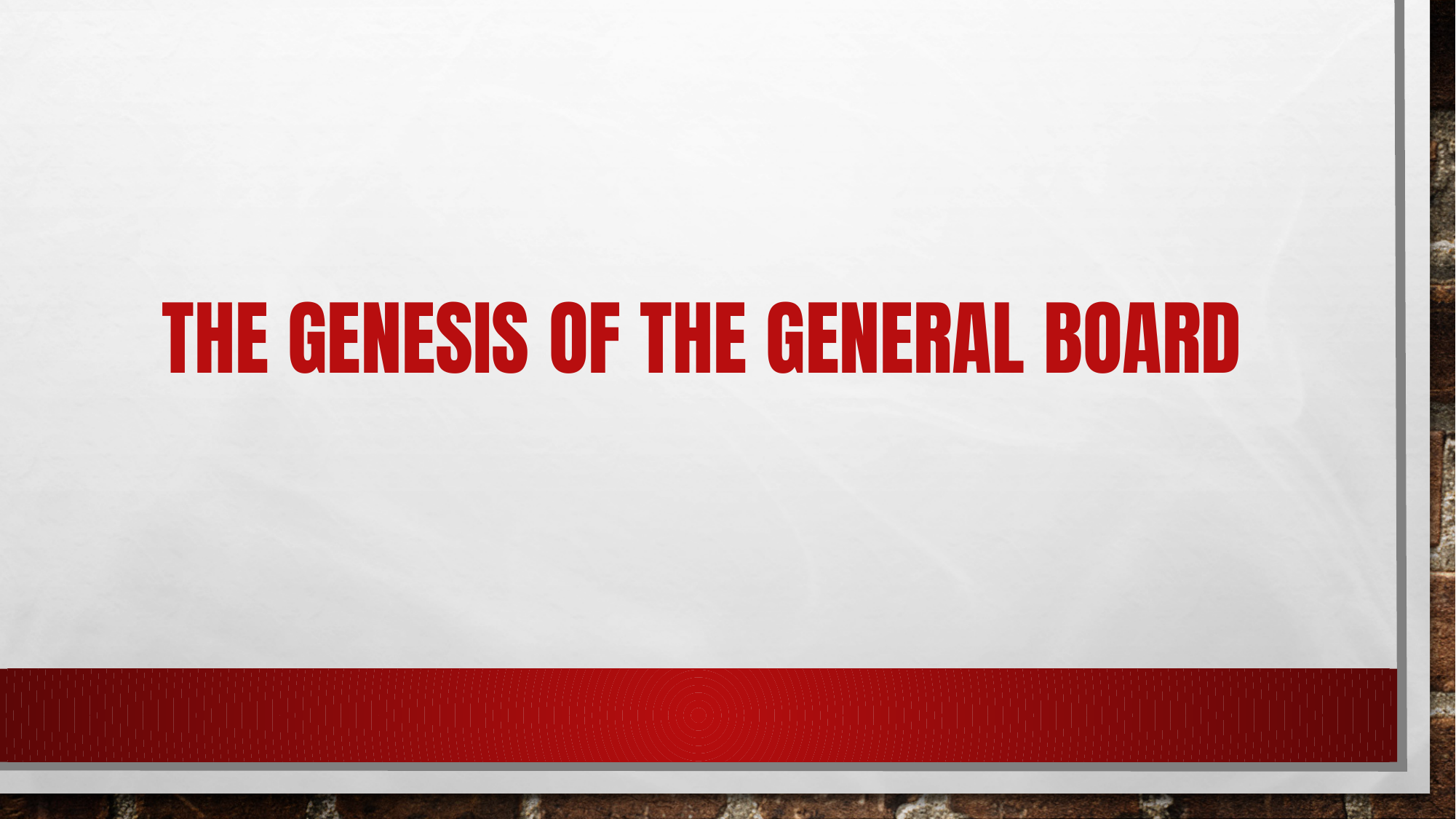

# The genesis of the general board